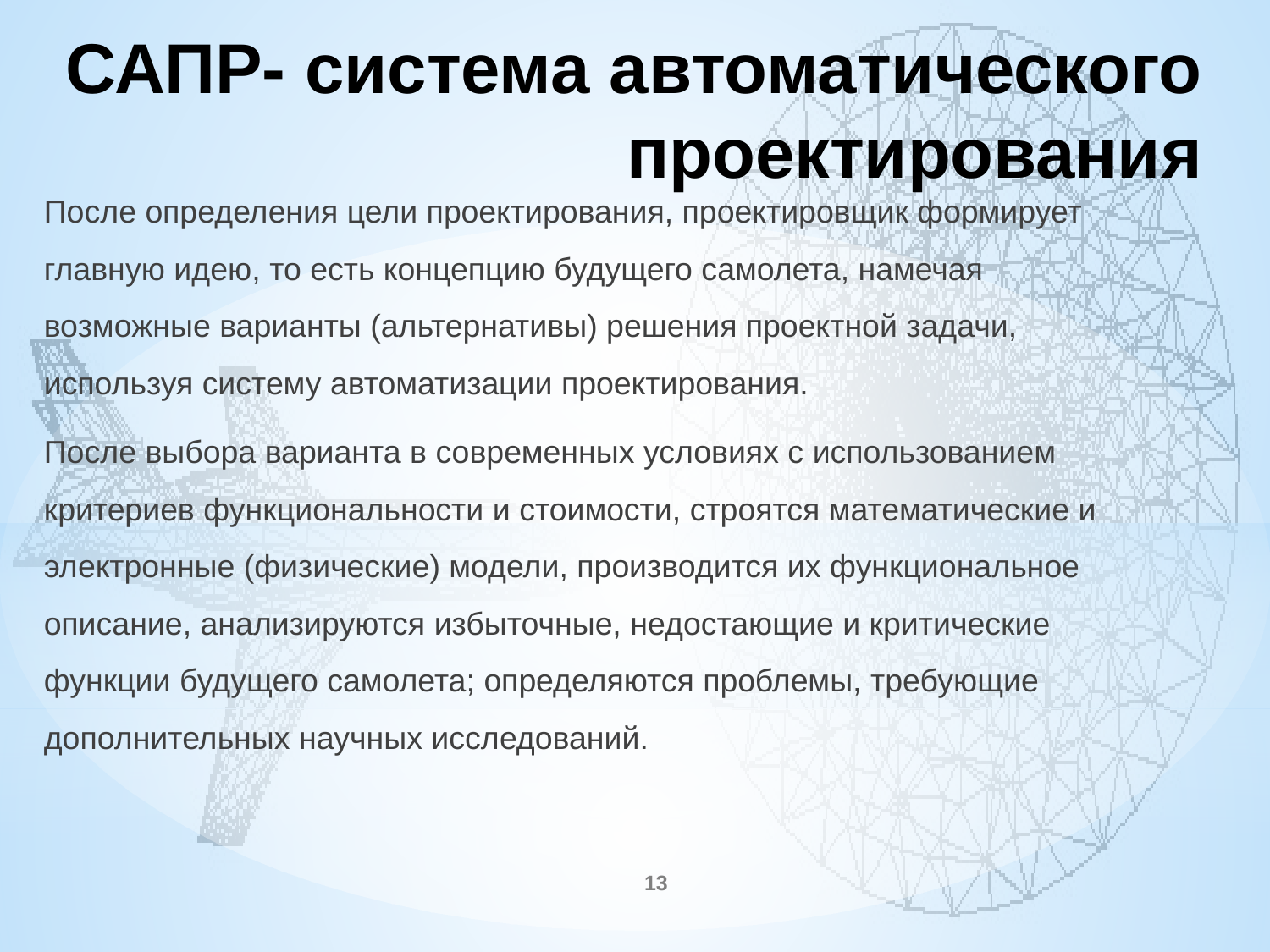

# САПР- система автоматического проектирования
После определения цели проектирования, проектировщик формирует главную идею, то есть концепцию будущего самолета, намечая возможные варианты (альтернативы) решения проектной задачи, используя систему автоматизации проектирования.
После выбора варианта в современных условиях с использованием критериев функциональности и стоимости, строятся математические и электронные (физические) модели, производится их функциональное описание, анализируются избыточные, недостающие и критические функции будущего самолета; определяются проблемы, требующие дополнительных научных исследований.

13